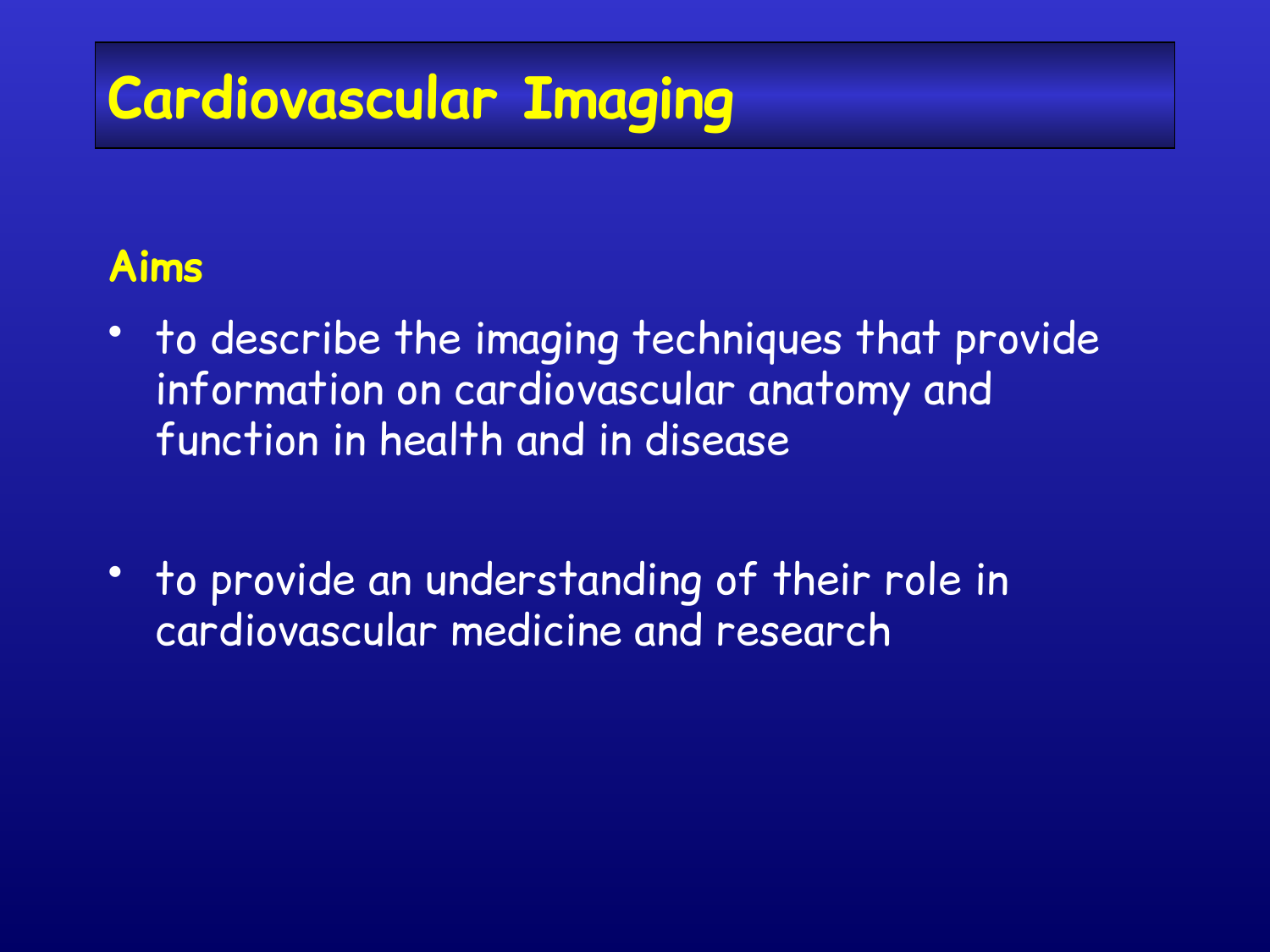

# Cardiovascular Imaging
Aims
to describe the imaging techniques that provide information on cardiovascular anatomy and function in health and in disease

to provide an understanding of their role in cardiovascular medicine and research